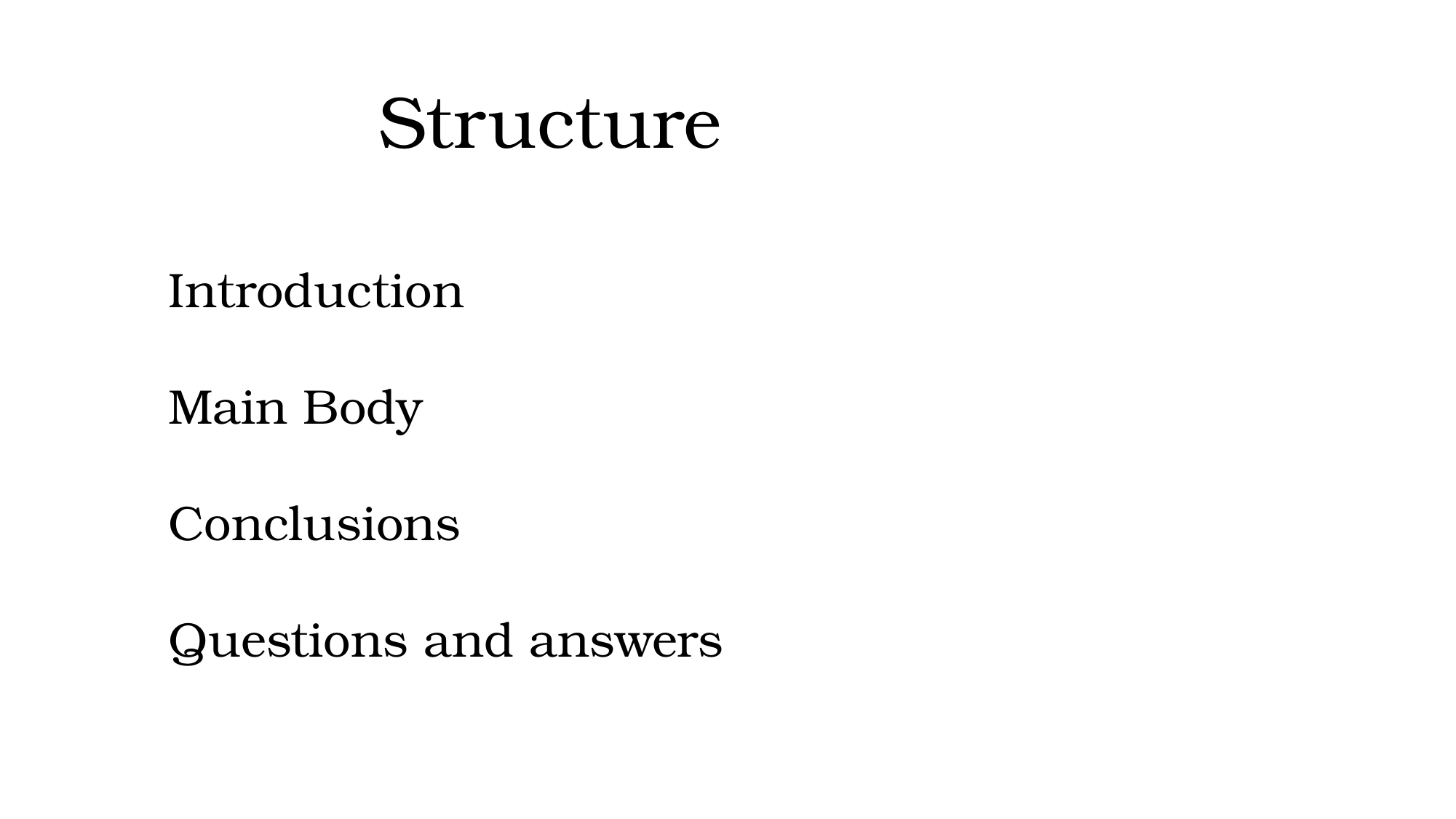

Structure
Introduction

Main Body

Conclusions

Questions and answers